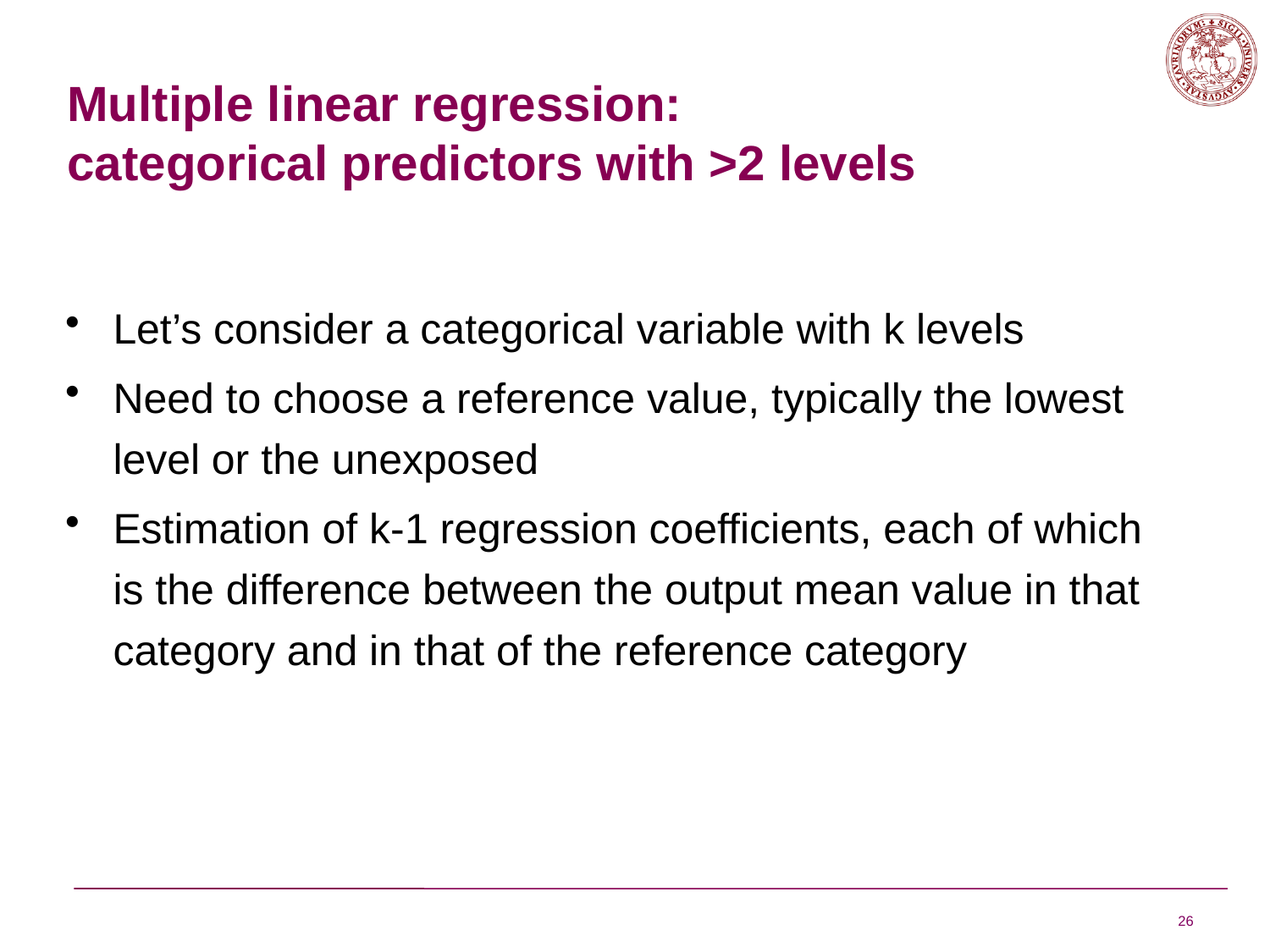

Multiple linear regression:
categorical predictors with >2 levels
Let’s consider a categorical variable with k levels
Need to choose a reference value, typically the lowest level or the unexposed
Estimation of k-1 regression coefficients, each of which is the difference between the output mean value in that category and in that of the reference category
26